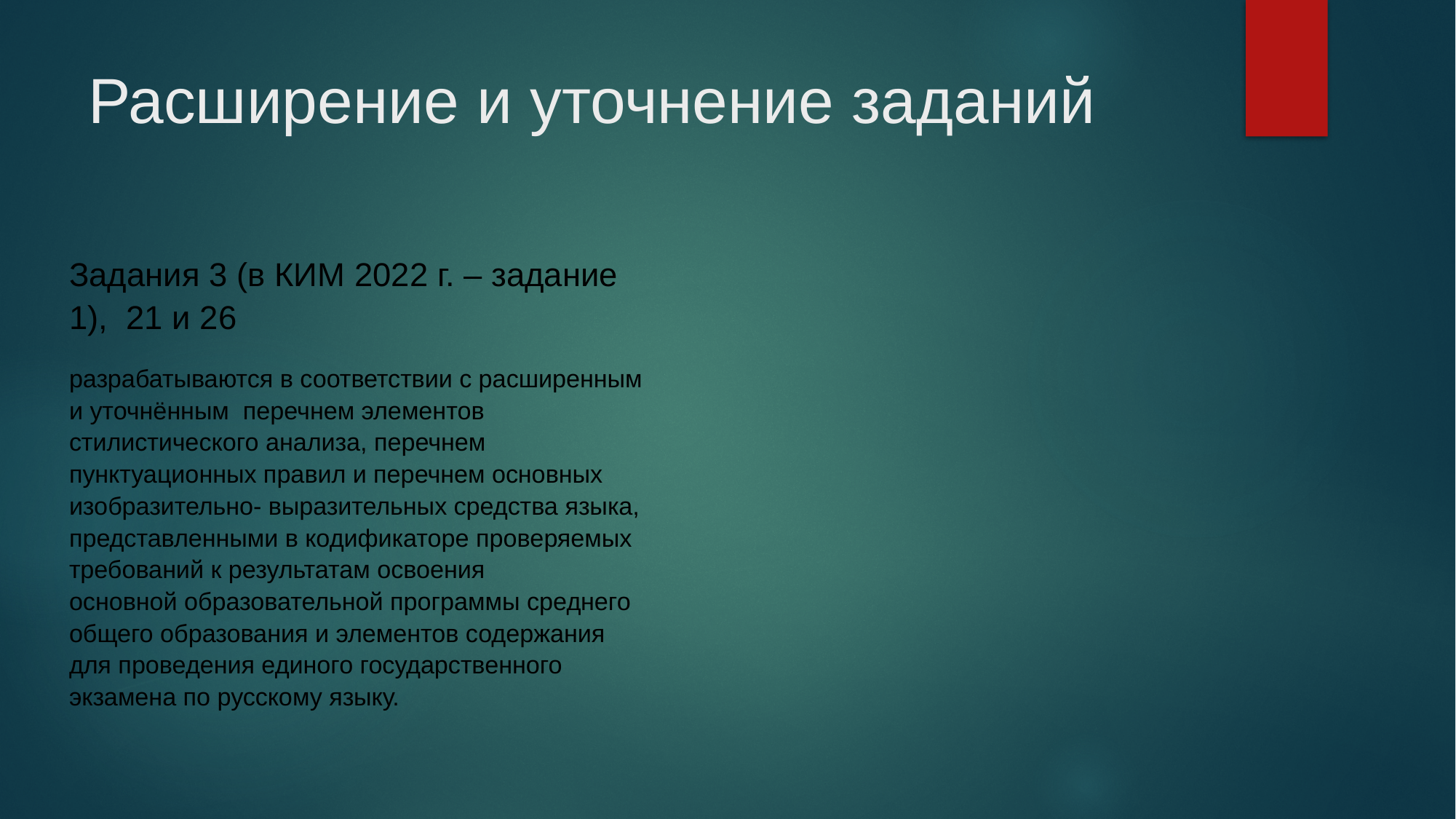

# Расширение и уточнение заданий

Задания 3 (в КИМ 2022 г. – задание 1),  21 и 26
разрабатываются в соответствии с расширенным и уточнённым  перечнем элементов стилистического анализа, перечнем  пунктуационных правил и перечнем основных изобразительно- выразительных средства языка, представленными в кодификаторе проверяемых требований к результатам освоения основной образовательной программы среднего общего образования и элементов содержания для проведения единого государственного экзамена по русскому языку.